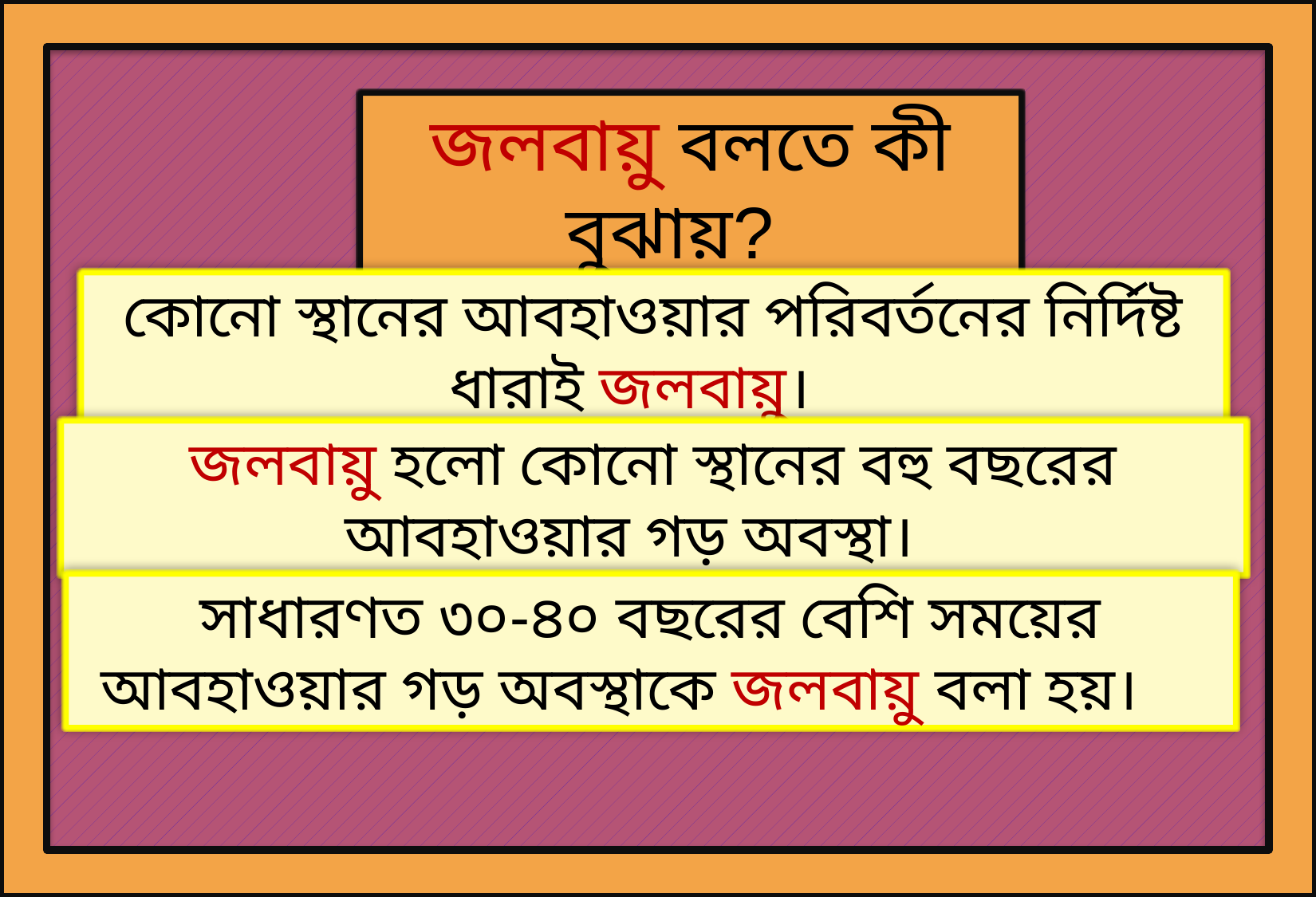

জলবায়ু বলতে কী বুঝায়?
কোনো স্থানের আবহাওয়ার পরিবর্তনের নির্দিষ্ট ধারাই জলবায়ু।
জলবায়ু হলো কোনো স্থানের বহু বছরের আবহাওয়ার গড় অবস্থা।
সাধারণত ৩০-৪০ বছরের বেশি সময়ের আবহাওয়ার গড় অবস্থাকে জলবায়ু বলা হয়।